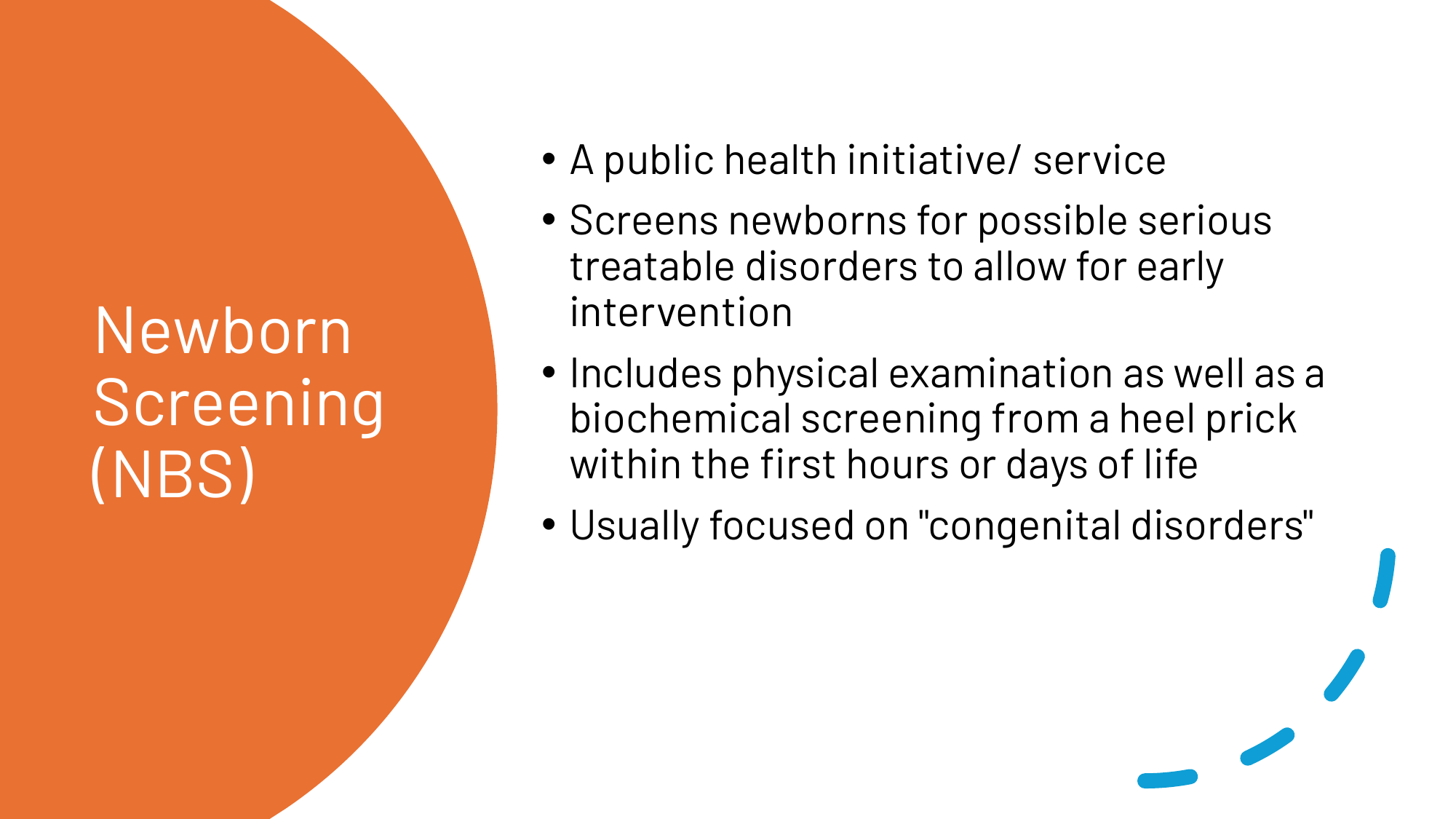

A public health initiative/ service
Screens newborns for possible serious treatable disorders to allow for early intervention
Includes physical examination as well as a biochemical screening from a heel prick within the first hours or days of life
Usually focused on "congenital disorders"

# Newborn Screening (NBS)